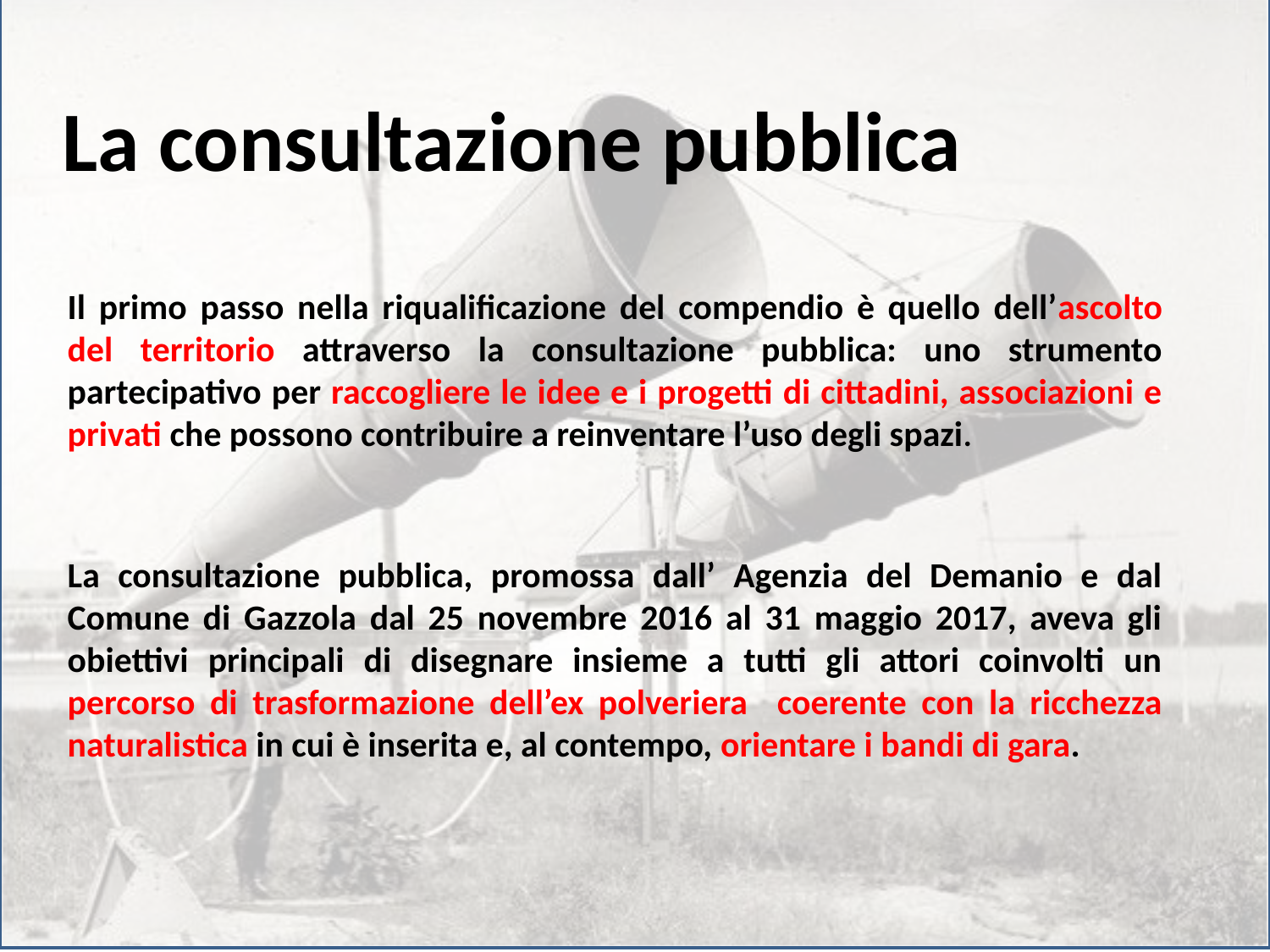

Un bene pubblico da far rinascere
La consultazione pubblica
Il primo passo nella riqualificazione del compendio è quello dell’ascolto del territorio attraverso la consultazione pubblica: uno strumento partecipativo per raccogliere le idee e i progetti di cittadini, associazioni e privati che possono contribuire a reinventare l’uso degli spazi.
La consultazione pubblica, promossa dall’ Agenzia del Demanio e dal Comune di Gazzola dal 25 novembre 2016 al 31 maggio 2017, aveva gli obiettivi principali di disegnare insieme a tutti gli attori coinvolti un percorso di trasformazione dell’ex polveriera  coerente con la ricchezza naturalistica in cui è inserita e, al contempo, orientare i bandi di gara.